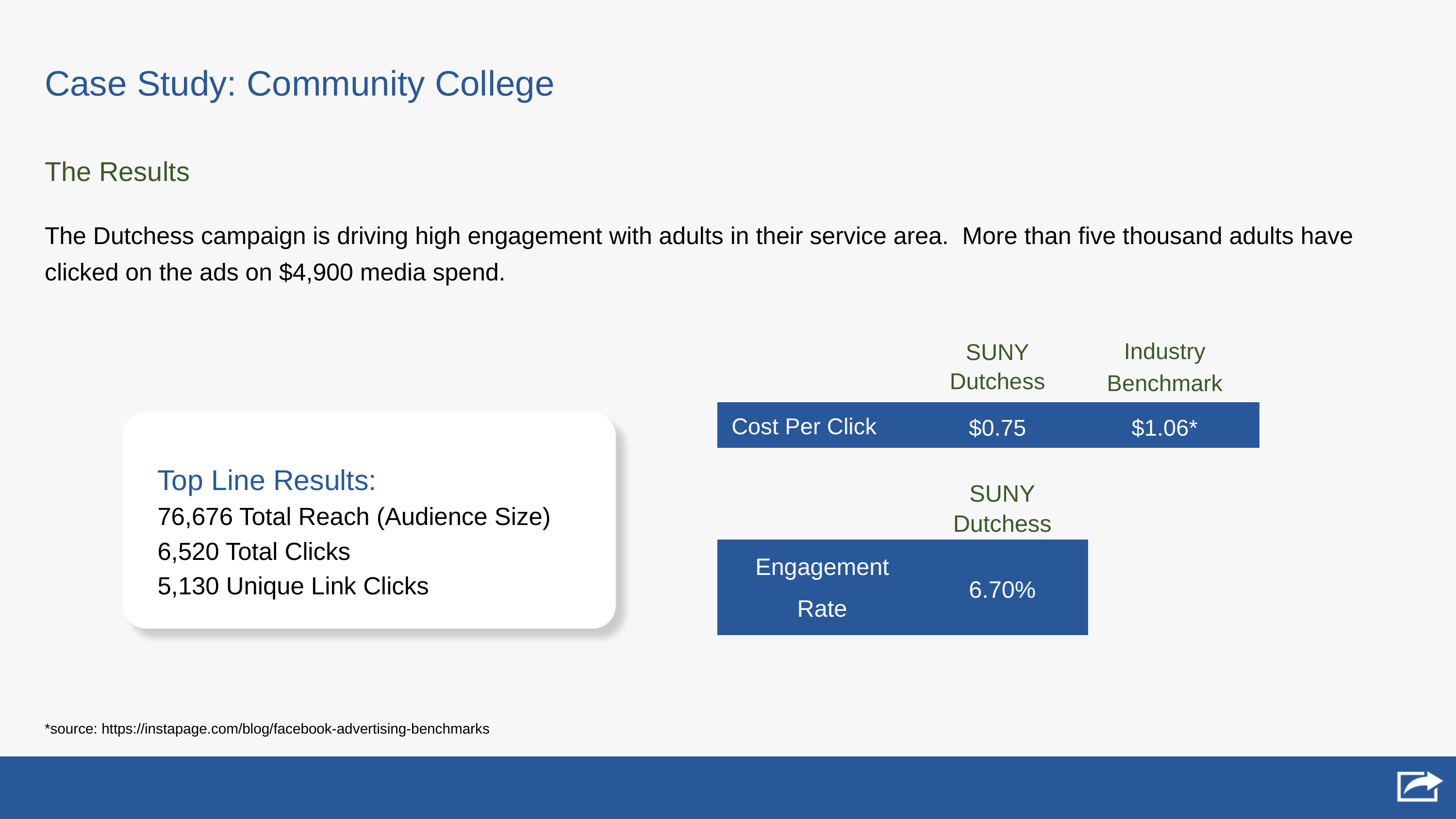

Case Study: Community College
The Results
The Dutchess campaign is driving high engagement with adults in their service area.  More than five thousand adults have clicked on the ads on $4,900 media spend.
Industry
Benchmark
SUNY
Dutchess
$1.06*
$0.75
Cost Per Click

Top Line Results:
76,676 Total Reach (Audience Size)
6,520 Total Clicks
5,130 Unique Link Clicks
SUNY
Dutchess
Engagement Rate

6.70%
*source: https://instapage.com/blog/facebook-advertising-benchmarks